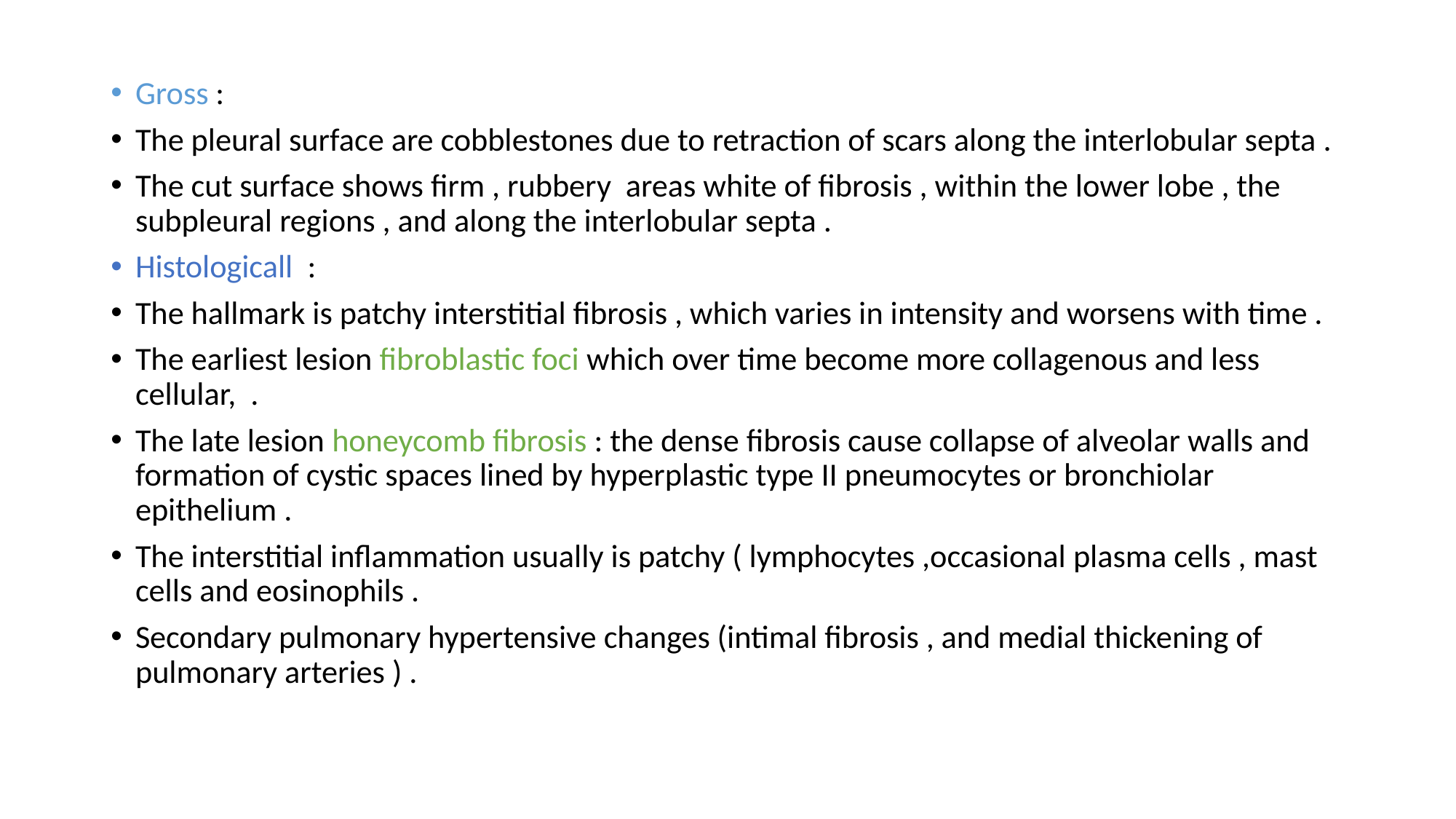

Gross :
The pleural surface are cobblestones due to retraction of scars along the interlobular septa .
The cut surface shows firm , rubbery  areas white of fibrosis , within the lower lobe , the subpleural regions , and along the interlobular septa .
Histologicall  :
The hallmark is patchy interstitial fibrosis , which varies in intensity and worsens with time .
The earliest lesion fibroblastic foci which over time become more collagenous and less cellular,  .
The late lesion honeycomb fibrosis : the dense fibrosis cause collapse of alveolar walls and formation of cystic spaces lined by hyperplastic type II pneumocytes or bronchiolar epithelium .
The interstitial inflammation usually is patchy ( lymphocytes ,occasional plasma cells , mast cells and eosinophils .
Secondary pulmonary hypertensive changes (intimal fibrosis , and medial thickening of pulmonary arteries ) .